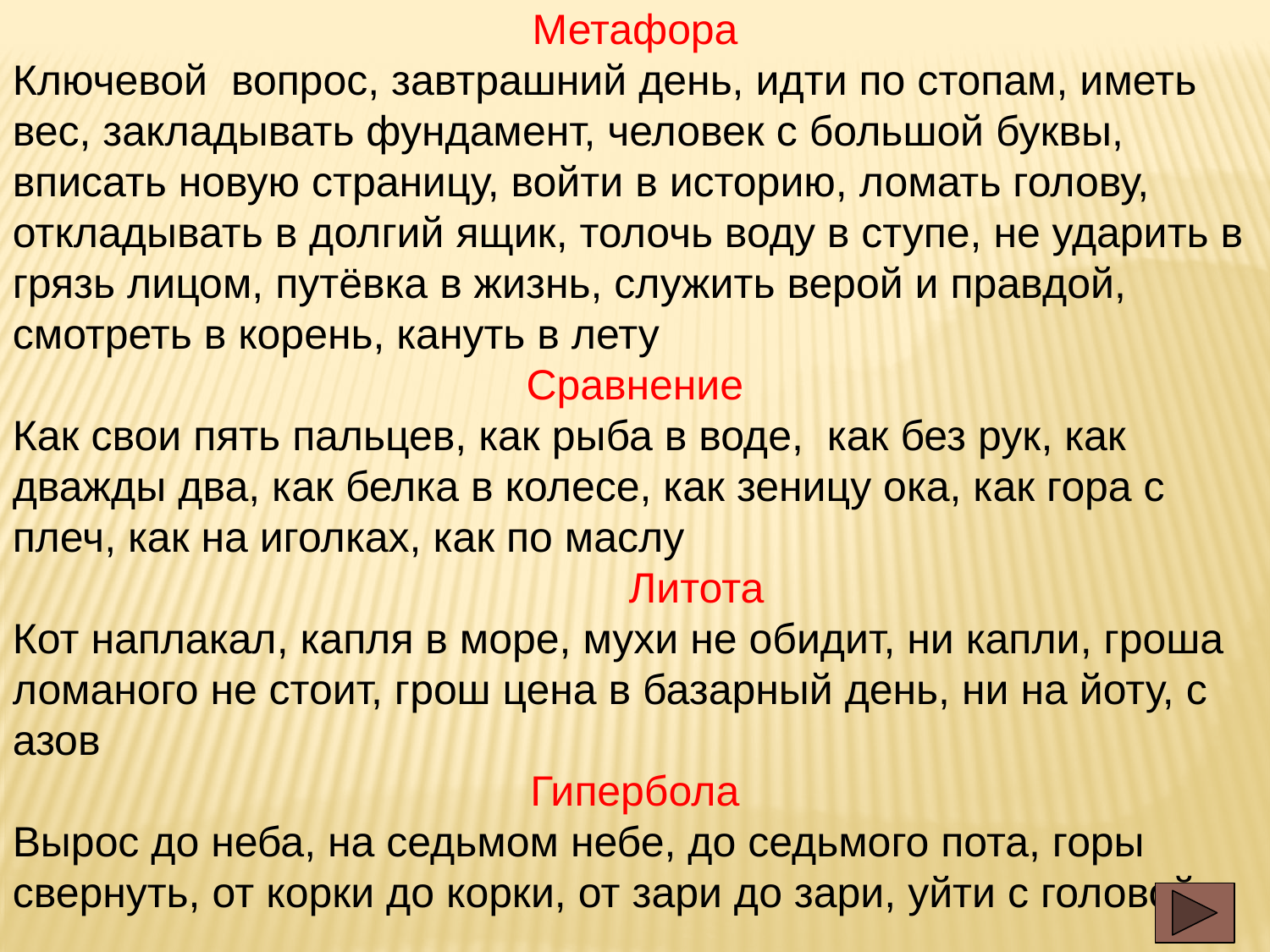

Метафора
Ключевой  вопрос, завтрашний день, идти по стопам, иметь вес, закладывать фундамент, человек с большой буквы, вписать новую страницу, войти в историю, ломать голову, откладывать в долгий ящик, толочь воду в ступе, не ударить в грязь лицом, путёвка в жизнь, служить верой и правдой, смотреть в корень, кануть в лету
Сравнение
Как свои пять пальцев, как рыба в воде,  как без рук, как дважды два, как белка в колесе, как зеницу ока, как гора с плеч, как на иголках, как по маслу
                                                    Литота
Кот наплакал, капля в море, мухи не обидит, ни капли, гроша ломаного не стоит, грош цена в базарный день, ни на йоту, с азов
Гипербола
Вырос до неба, на седьмом небе, до седьмого пота, горы свернуть, от корки до корки, от зари до зари, уйти с головой